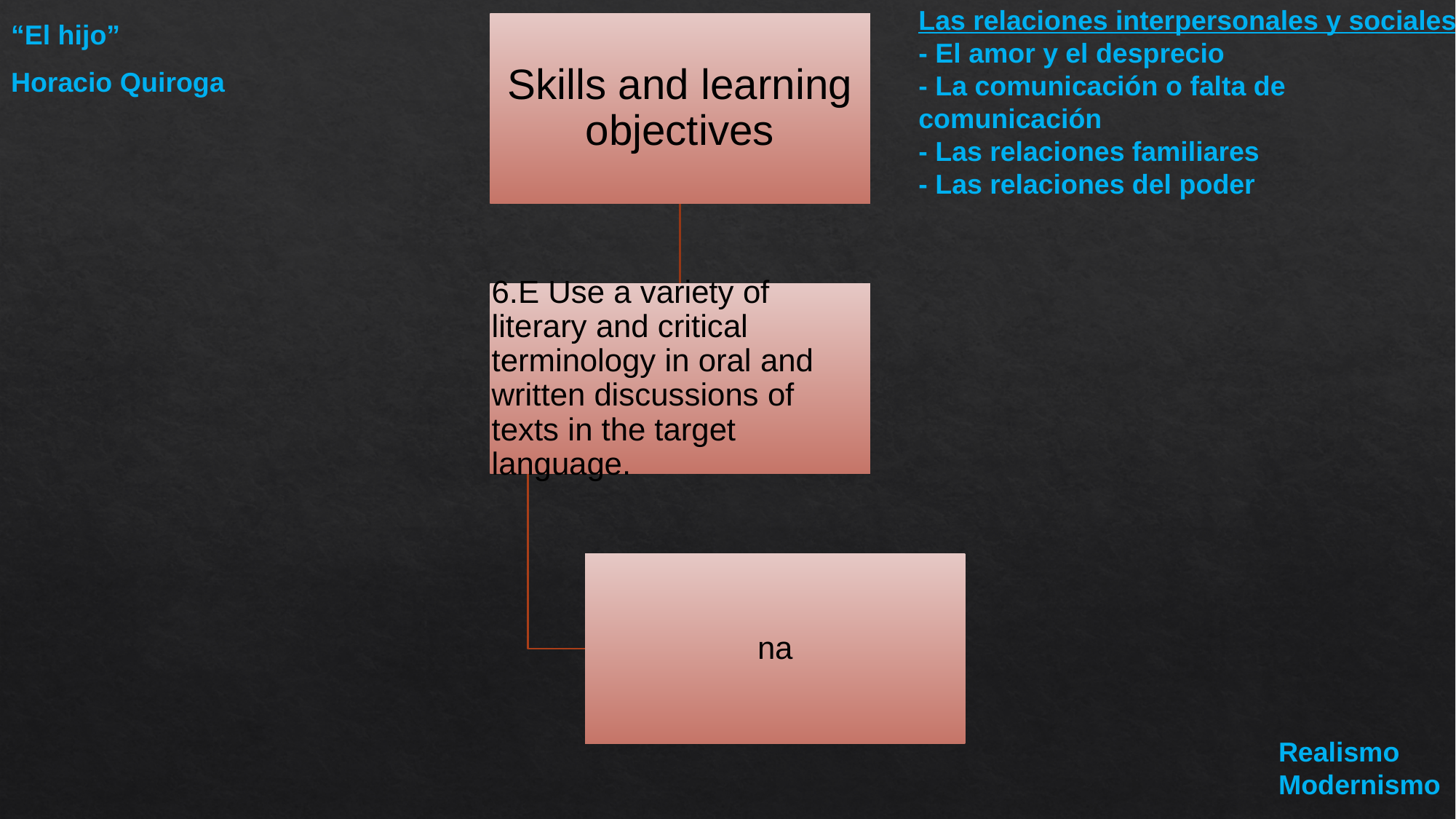

Las relaciones interpersonales y sociales
- El amor y el desprecio
- La comunicación o falta de comunicación
- Las relaciones familiares
- Las relaciones del poder

“El hijo”
Horacio Quiroga
Skills and learning objectives
6.E Use a variety of literary and critical terminology in oral and written discussions of texts in the target language.
na
Realismo
Modernismo